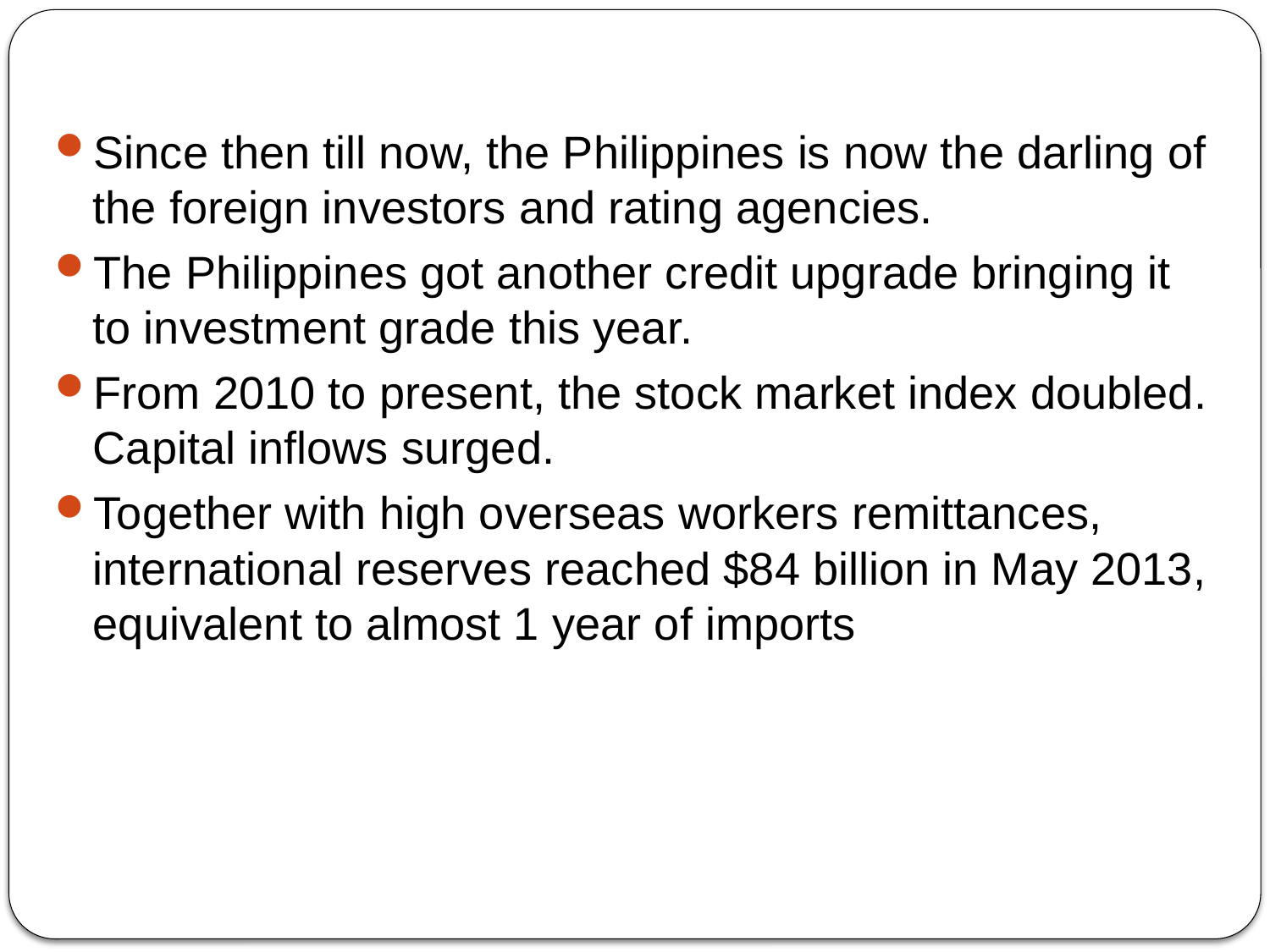

#
Since then till now, the Philippines is now the darling of the foreign investors and rating agencies.
The Philippines got another credit upgrade bringing it to investment grade this year.
From 2010 to present, the stock market index doubled. Capital inflows surged.
Together with high overseas workers remittances, international reserves reached $84 billion in May 2013, equivalent to almost 1 year of imports